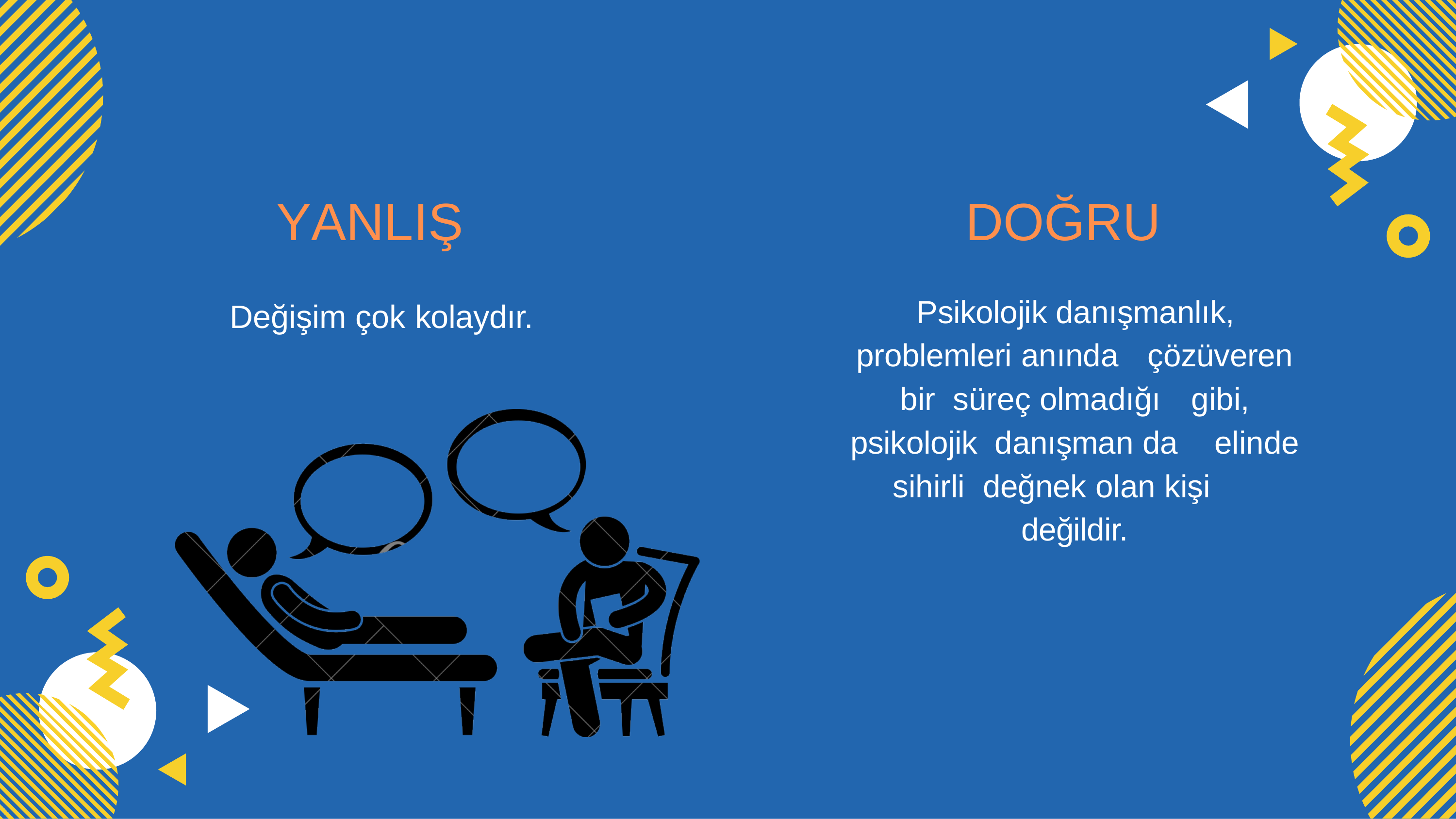

# YANLIŞ
DOĞRU
Psikolojik danışmanlık,  problemleri anında	çözüveren bir  süreç olmadığı	gibi, psikolojik  danışman da	elinde sihirli  değnek olan kişi	değildir.

Değişim çok kolaydır.